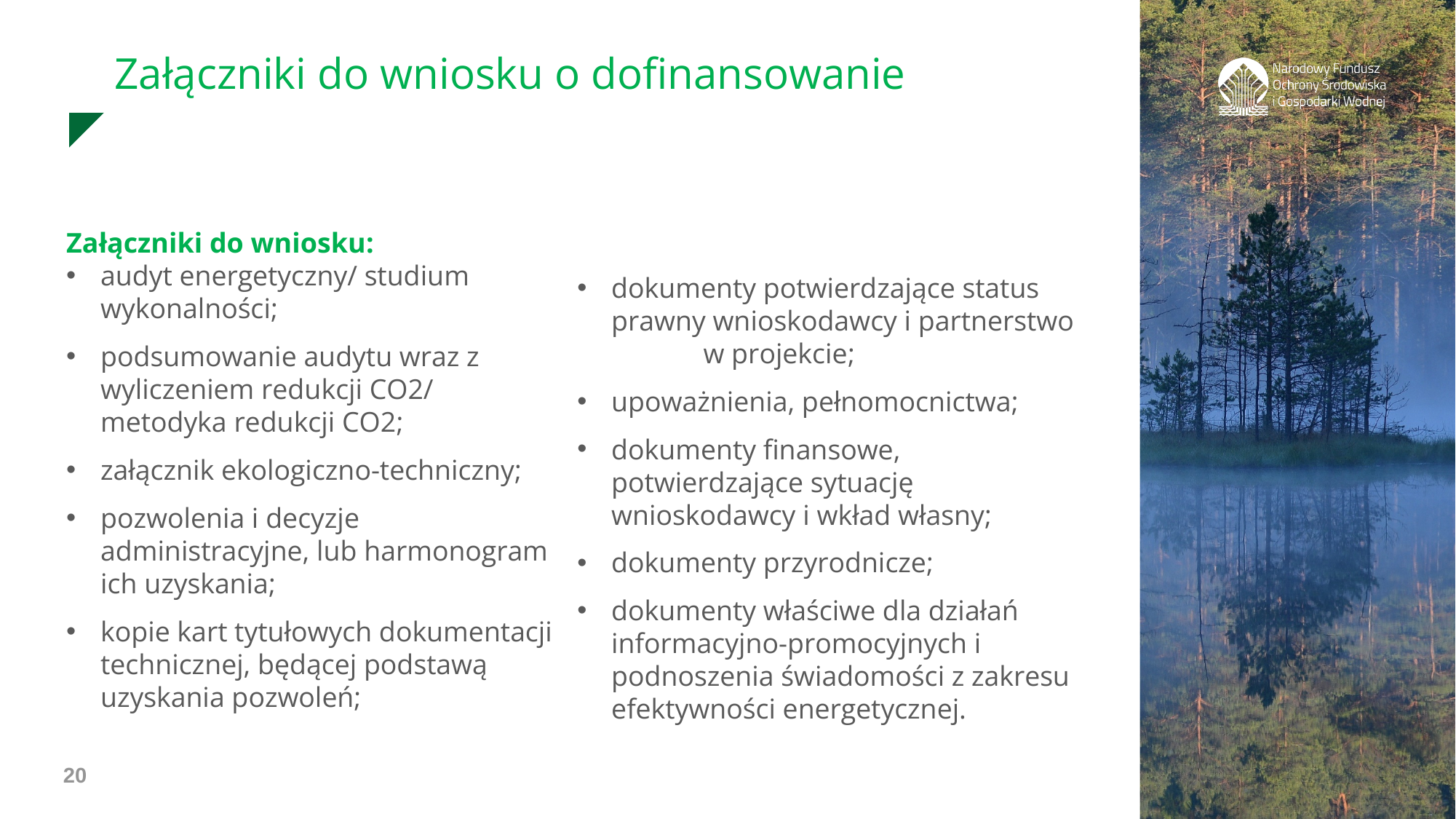

Załączniki do wniosku o dofinansowanie
Załączniki do wniosku:
audyt energetyczny/ studium wykonalności;
podsumowanie audytu wraz z wyliczeniem redukcji CO2/ metodyka redukcji CO2;
załącznik ekologiczno-techniczny;
pozwolenia i decyzje administracyjne, lub harmonogram ich uzyskania;
kopie kart tytułowych dokumentacji technicznej, będącej podstawą uzyskania pozwoleń;
dokumenty potwierdzające status prawny wnioskodawcy i partnerstwo                w projekcie;
upoważnienia, pełnomocnictwa;
dokumenty finansowe, potwierdzające sytuację wnioskodawcy i wkład własny;
dokumenty przyrodnicze;
dokumenty właściwe dla działań informacyjno-promocyjnych i podnoszenia świadomości z zakresu efektywności energetycznej.